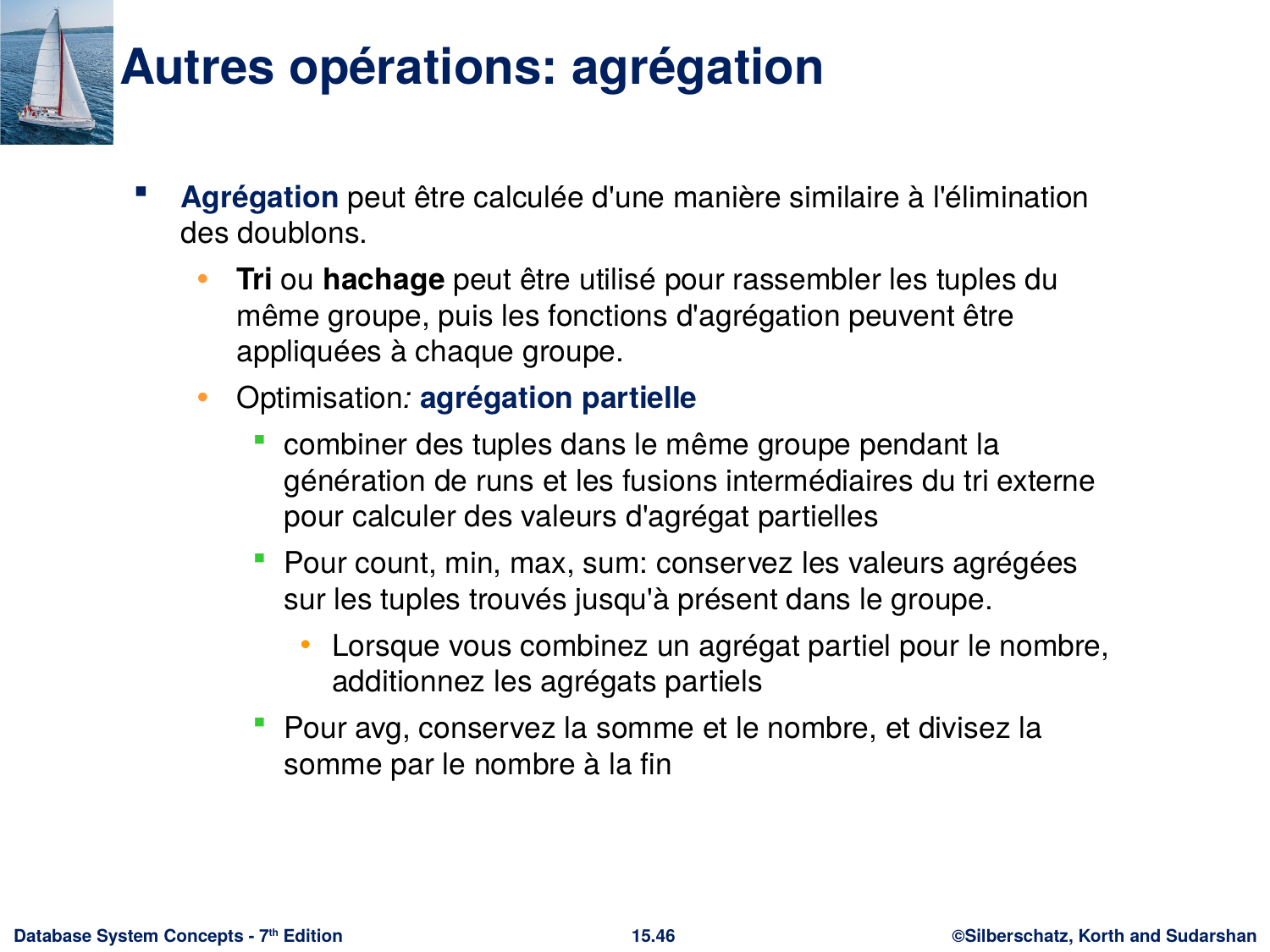

# Autres opérations: agrégation
Agrégation peut être calculée d'une manière similaire à l'élimination des doublons.
Tri ou hachage peut être utilisé pour rassembler les tuples du même groupe, puis les fonctions d'agrégation peuvent être appliquées à chaque groupe.
Optimisation: agrégation partielle
combiner des tuples dans le même groupe pendant la génération de runs et les fusions intermédiaires du tri externe pour calculer des valeurs d'agrégat partielles
Pour count, min, max, sum: conservez les valeurs agrégées sur les tuples trouvés jusqu'à présent dans le groupe.
Lorsque vous combinez un agrégat partiel pour le nombre, additionnez les agrégats partiels
Pour avg, conservez la somme et le nombre, et divisez la somme par le nombre à la fin